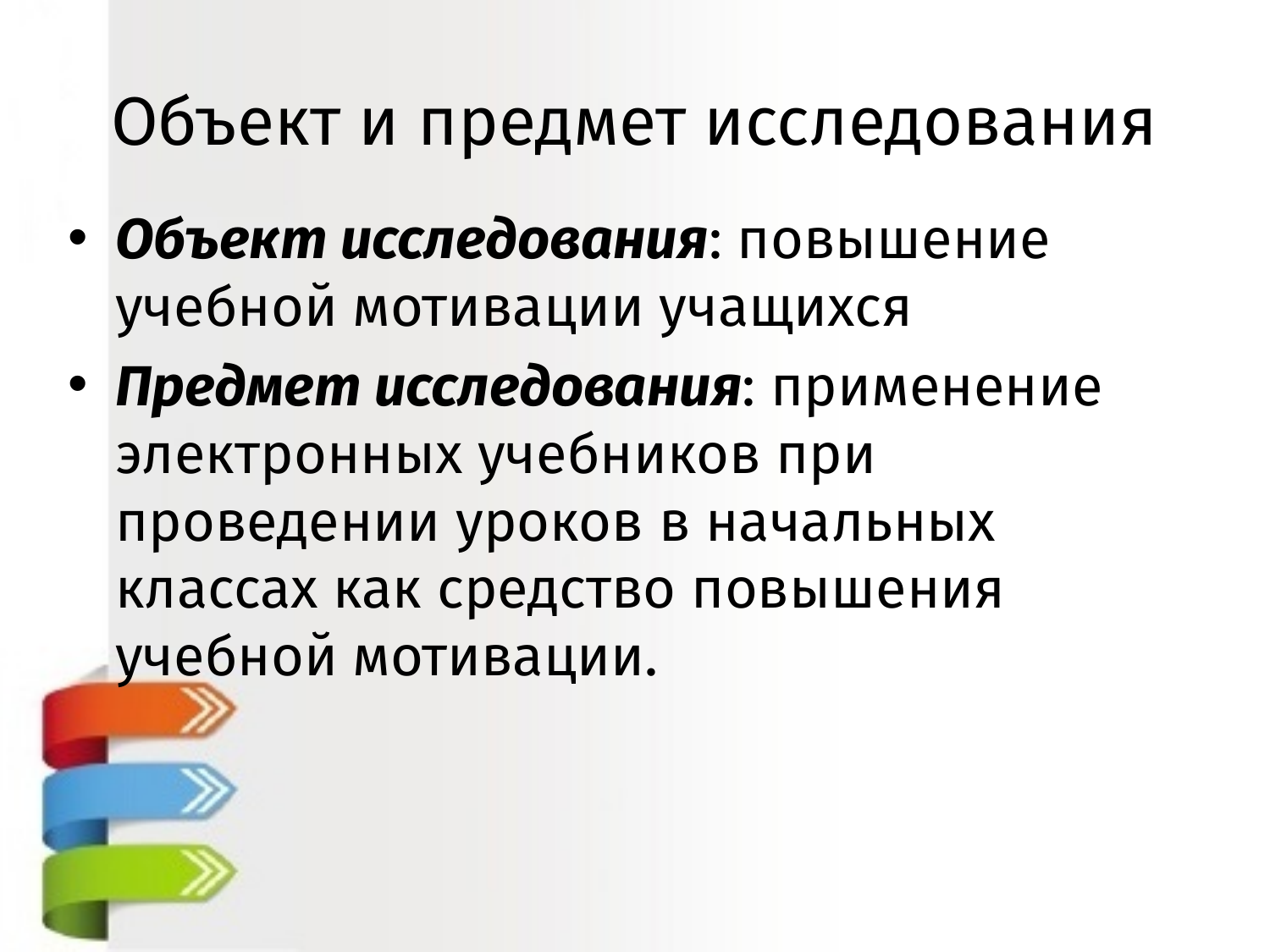

# Объект и предмет исследования
Объект исследования: повышение учебной мотивации учащихся
Предмет исследования: применение электронных учебников при проведении уроков в начальных классах как средство повышения учебной мотивации.